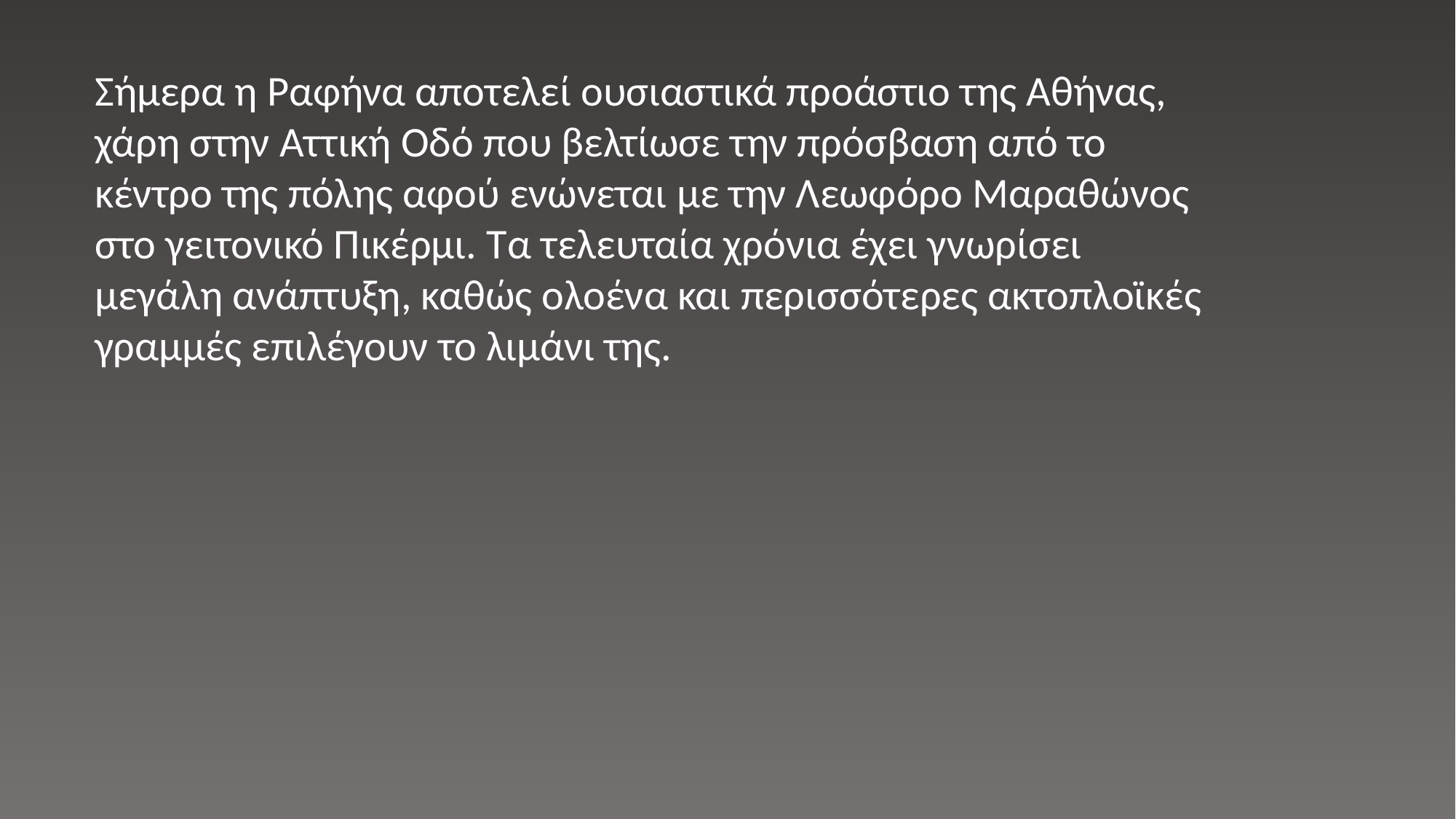

Σήμερα η Ραφήνα αποτελεί ουσιαστικά προάστιο της Αθήνας, χάρη στην Αττική Οδό που βελτίωσε την πρόσβαση από το κέντρο της πόλης αφού ενώνεται με την Λεωφόρο Μαραθώνος στο γειτονικό Πικέρμι. Τα τελευταία χρόνια έχει γνωρίσει μεγάλη ανάπτυξη, καθώς ολοένα και περισσότερες ακτοπλοϊκές γραμμές επιλέγουν το λιμάνι της.